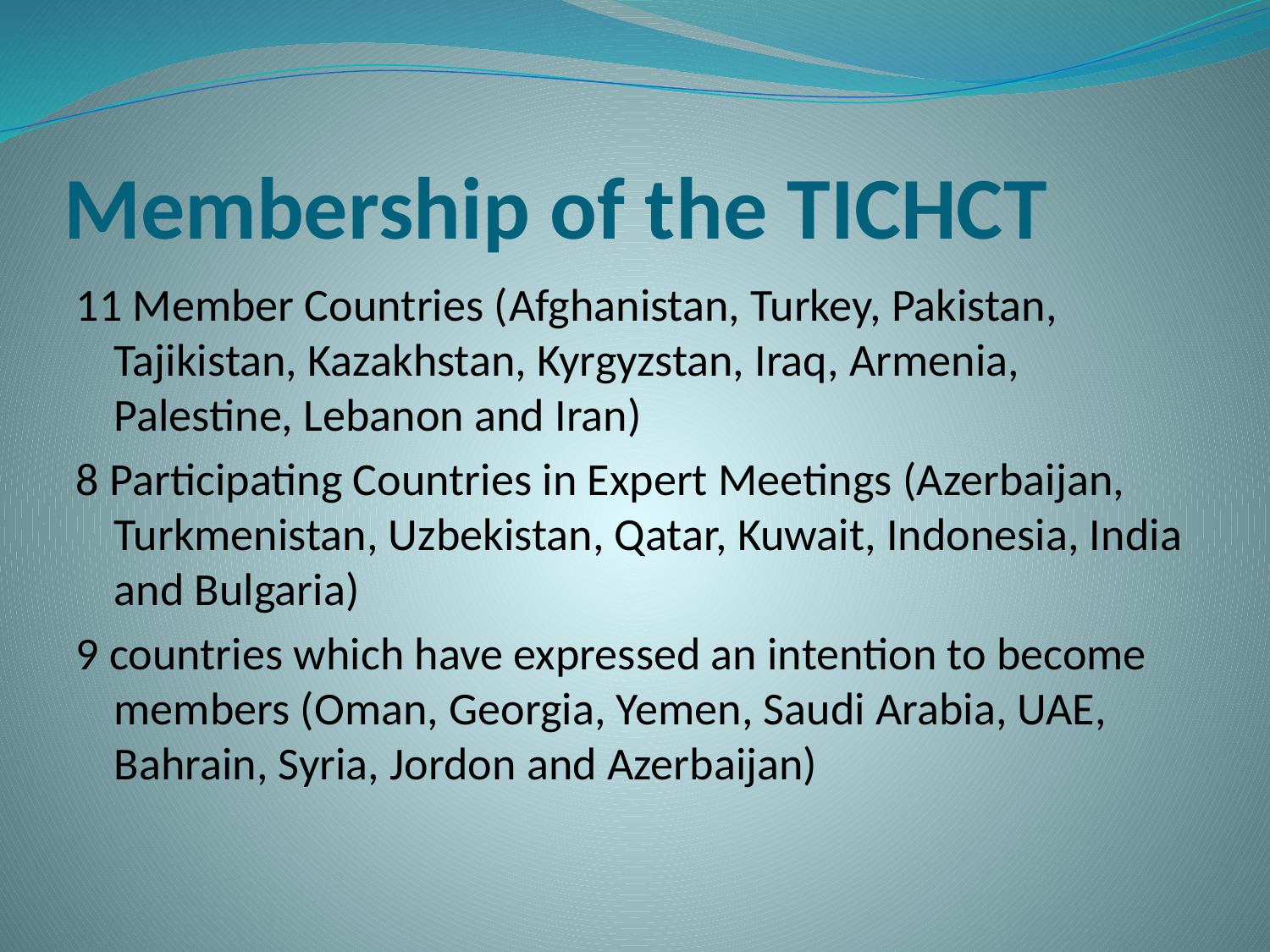

# Membership of the TICHCT
11 Member Countries (Afghanistan, Turkey, Pakistan, Tajikistan, Kazakhstan, Kyrgyzstan, Iraq, Armenia, Palestine, Lebanon and Iran)
8 Participating Countries in Expert Meetings (Azerbaijan, Turkmenistan, Uzbekistan, Qatar, Kuwait, Indonesia, India and Bulgaria)
9 countries which have expressed an intention to become members (Oman, Georgia, Yemen, Saudi Arabia, UAE, Bahrain, Syria, Jordon and Azerbaijan)